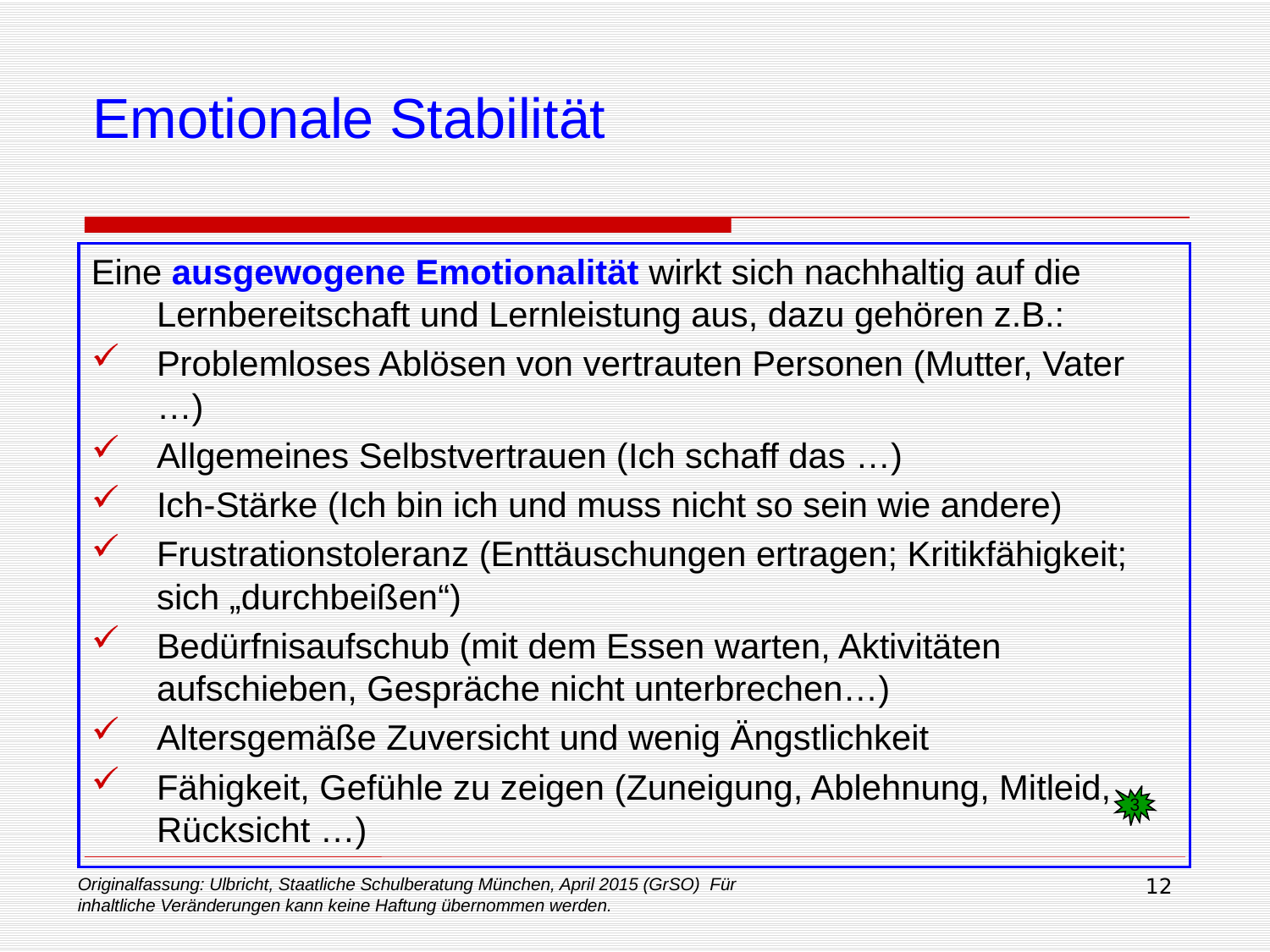

# Emotionale Stabilität
Eine ausgewogene Emotionalität wirkt sich nachhaltig auf die Lernbereitschaft und Lernleistung aus, dazu gehören z.B.:
Problemloses Ablösen von vertrauten Personen (Mutter, Vater …)
Allgemeines Selbstvertrauen (Ich schaff das …)
Ich-Stärke (Ich bin ich und muss nicht so sein wie andere)
Frustrationstoleranz (Enttäuschungen ertragen; Kritikfähigkeit; sich „durchbeißen“)
Bedürfnisaufschub (mit dem Essen warten, Aktivitäten aufschieben, Gespräche nicht unterbrechen…)
Altersgemäße Zuversicht und wenig Ängstlichkeit
Fähigkeit, Gefühle zu zeigen (Zuneigung, Ablehnung, Mitleid, Rücksicht …)
3
Originalfassung: Ulbricht, Staatliche Schulberatung München, April 2015 (GrSO)  Für inhaltliche Veränderungen kann keine Haftung übernommen werden.
12